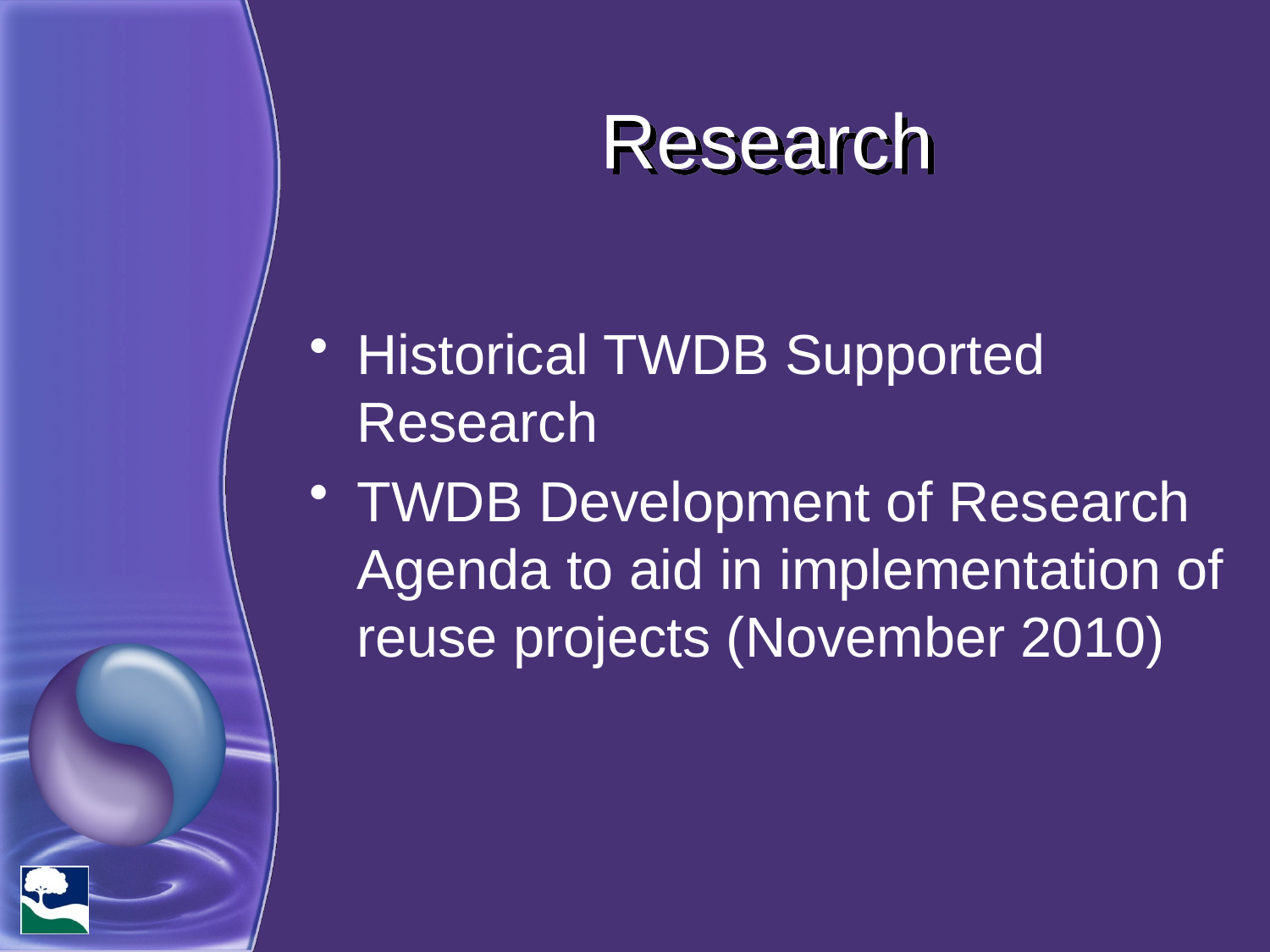

# Research
Historical TWDB Supported Research
TWDB Development of Research Agenda to aid in implementation of reuse projects (November 2010)